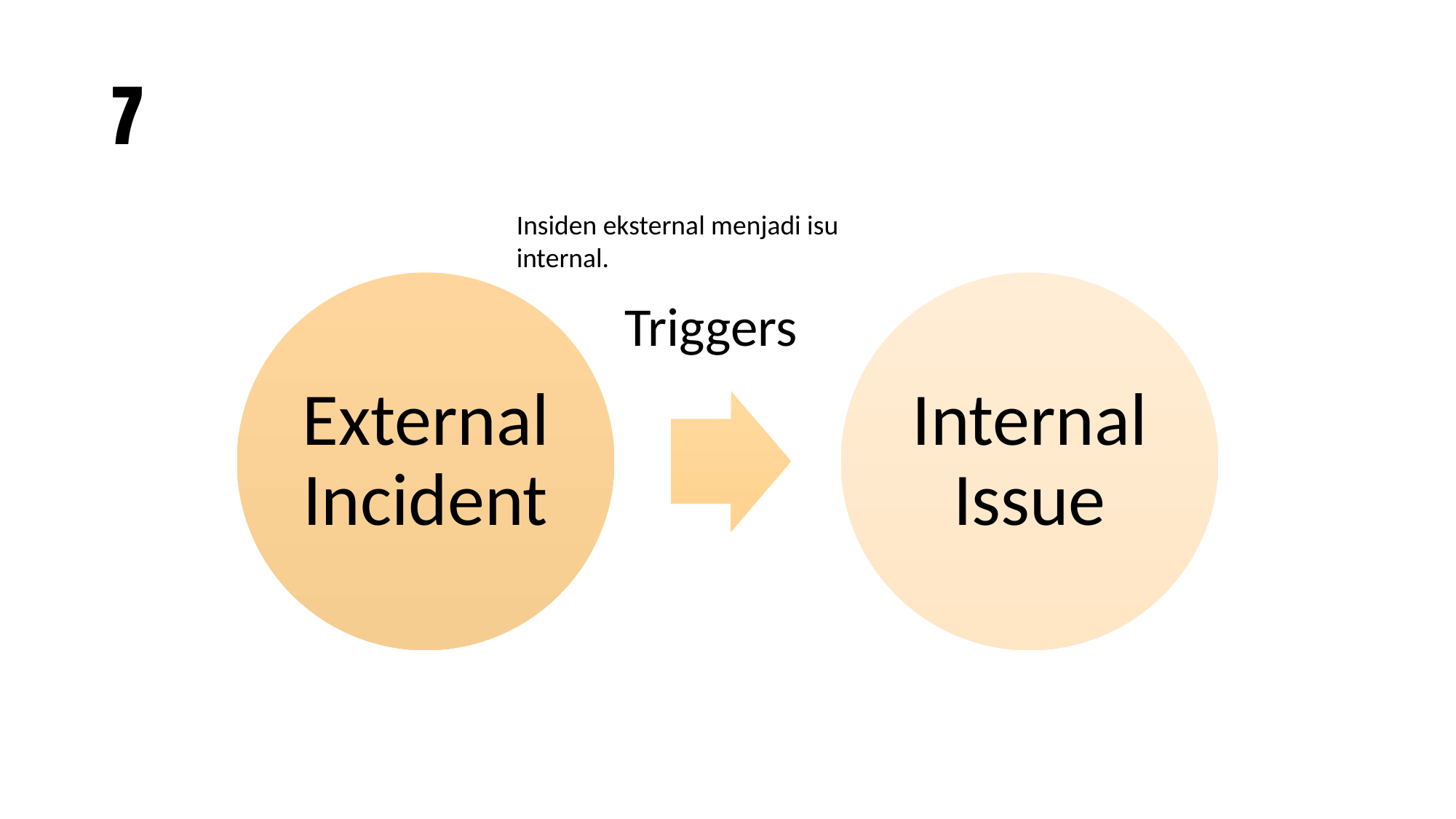

# 7
External Incident

Internal Issue
Insiden eksternal menjadi isu internal.
Triggers